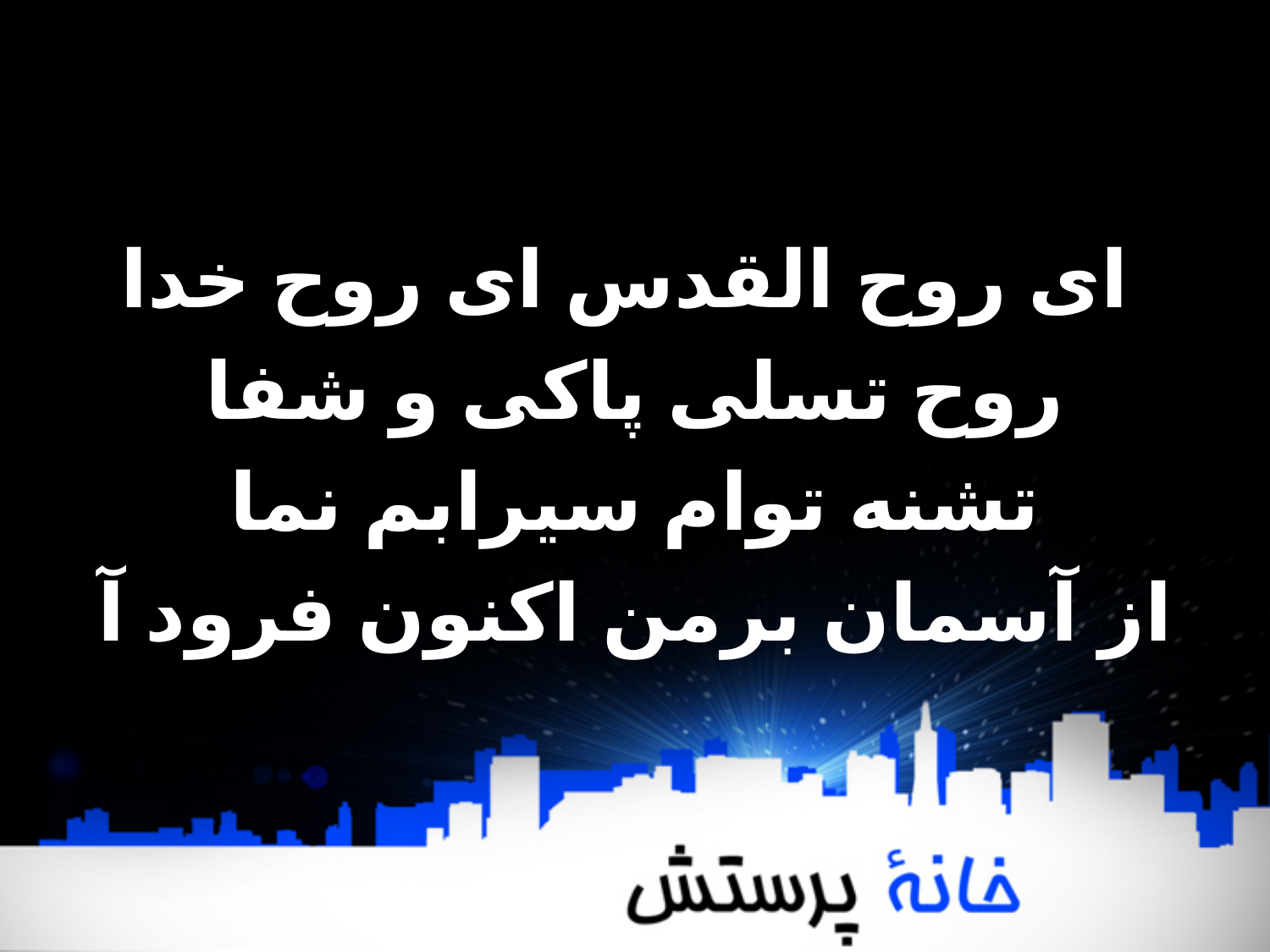

ای روح القدس ‌ای روح خدا
روح تسلی پاکی‌ و شفا
تشنه تو‌ام سیرابم نما
از آسمان برمن اکنون فرود آ